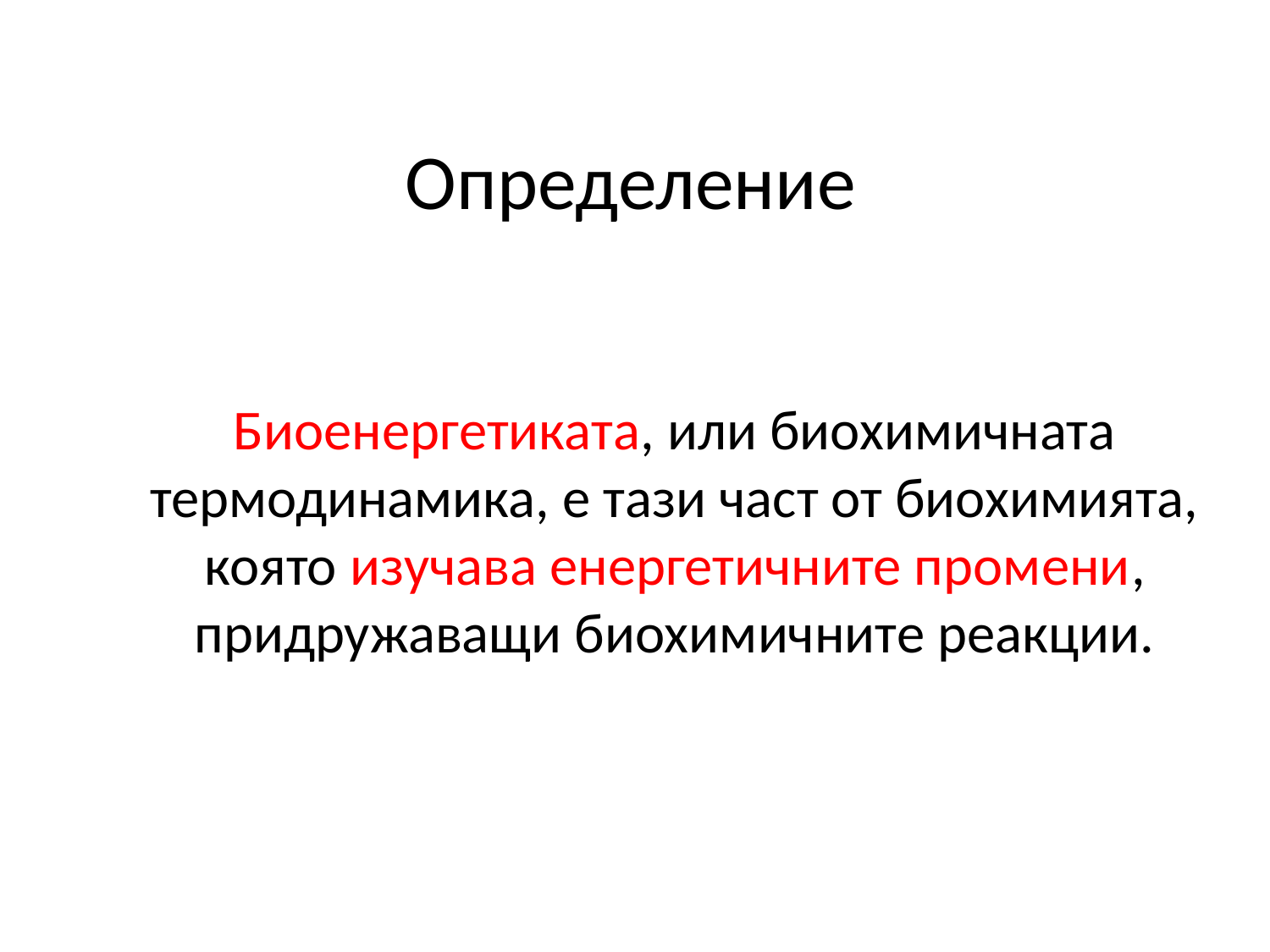

# Определение
Биоенергетиката, или биохимичната термодинамика, е тази част от биохимията, която изучава енергетичните промени, придружаващи биохимичните реакции.